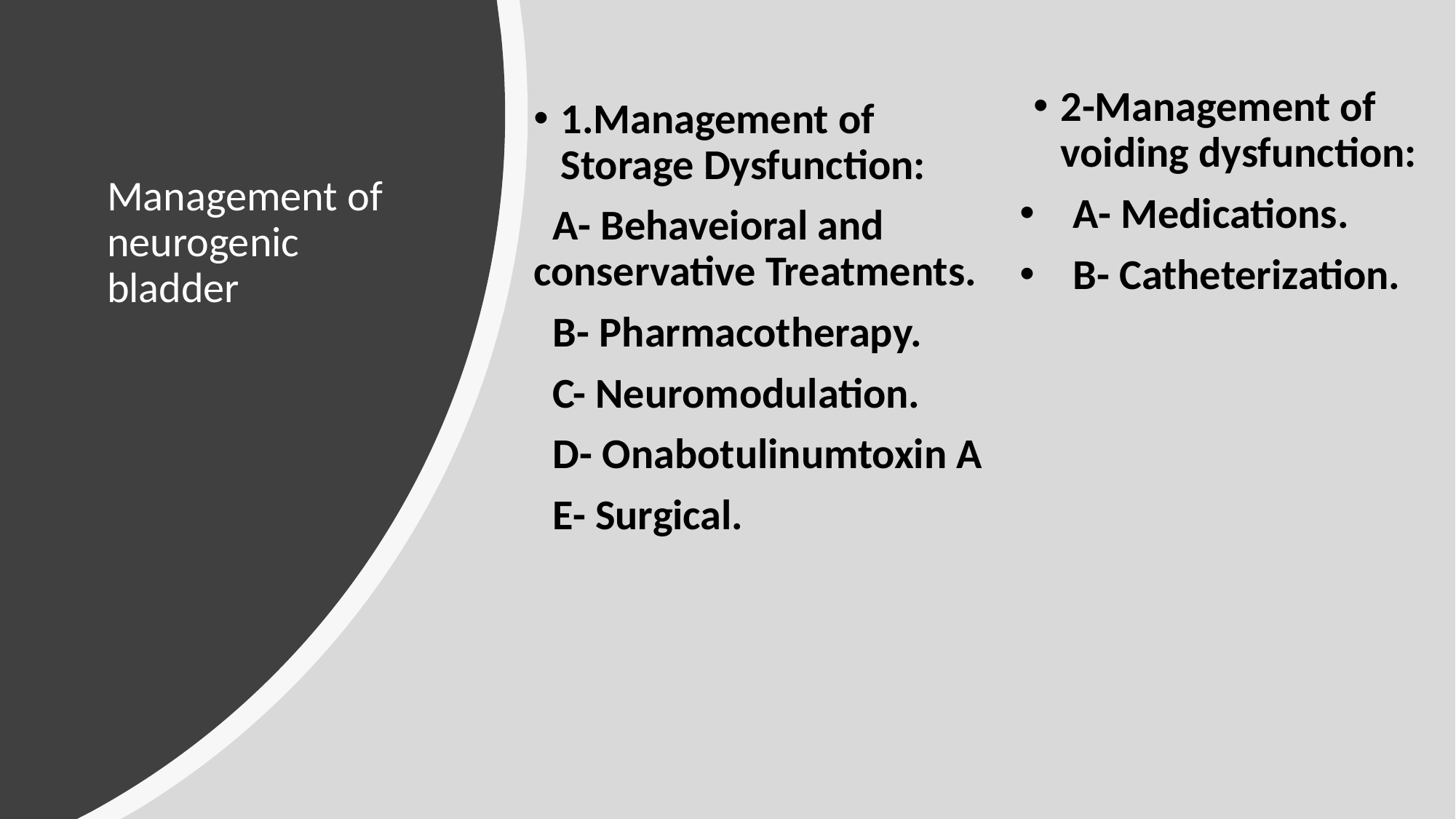

2-Management of voiding dysfunction:
    A- Medications.
    B- Catheterization.

1.Management of Storage Dysfunction:
  A- Behaveioral and conservative Treatments.
  B- Pharmacotherapy.
  C- Neuromodulation.
  D- Onabotulinumtoxin A
  E- Surgical.

# Management of neurogenic bladder